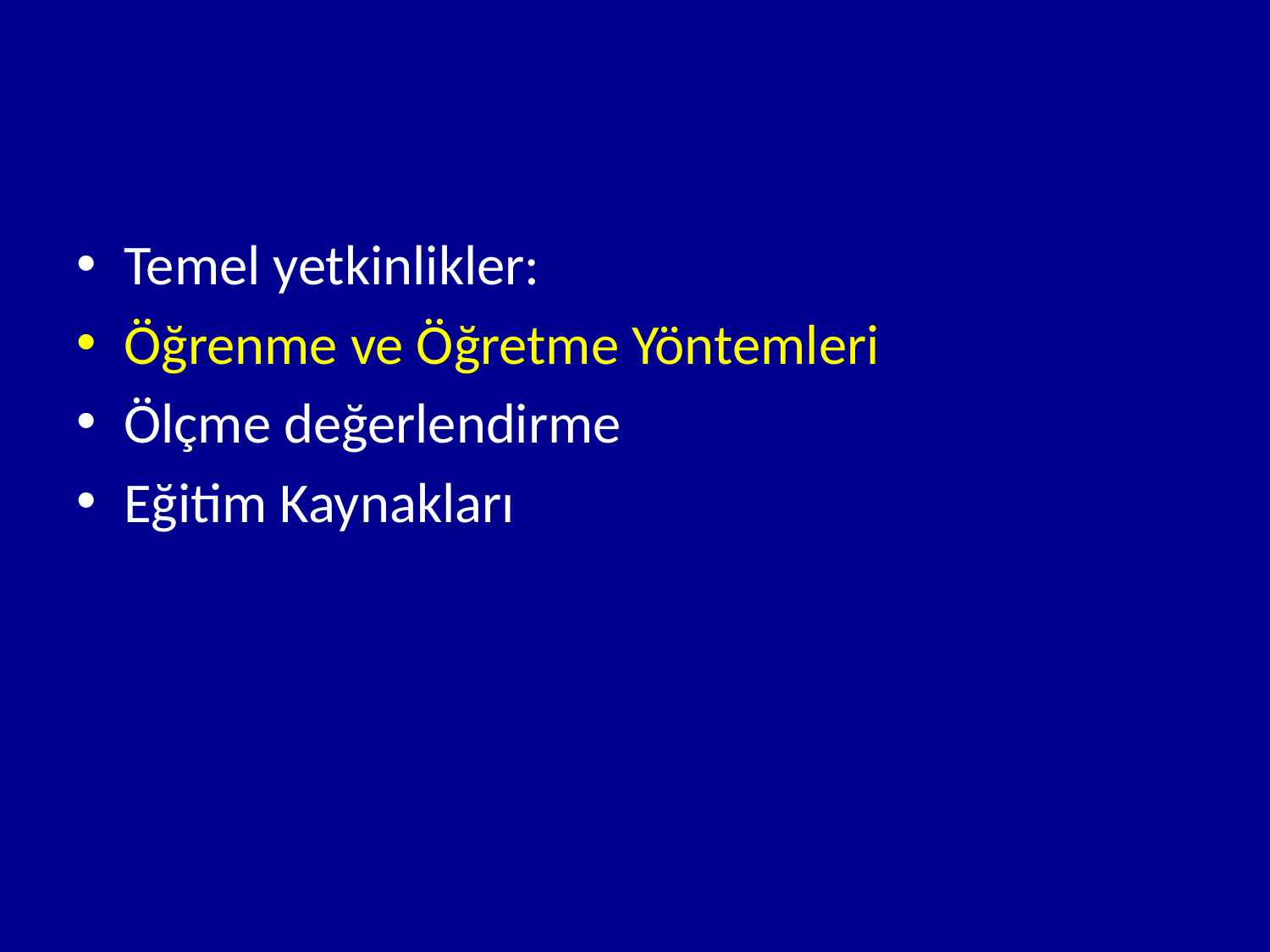

#
Temel yetkinlikler:
Öğrenme ve Öğretme Yöntemleri
Ölçme değerlendirme
Eğitim Kaynakları